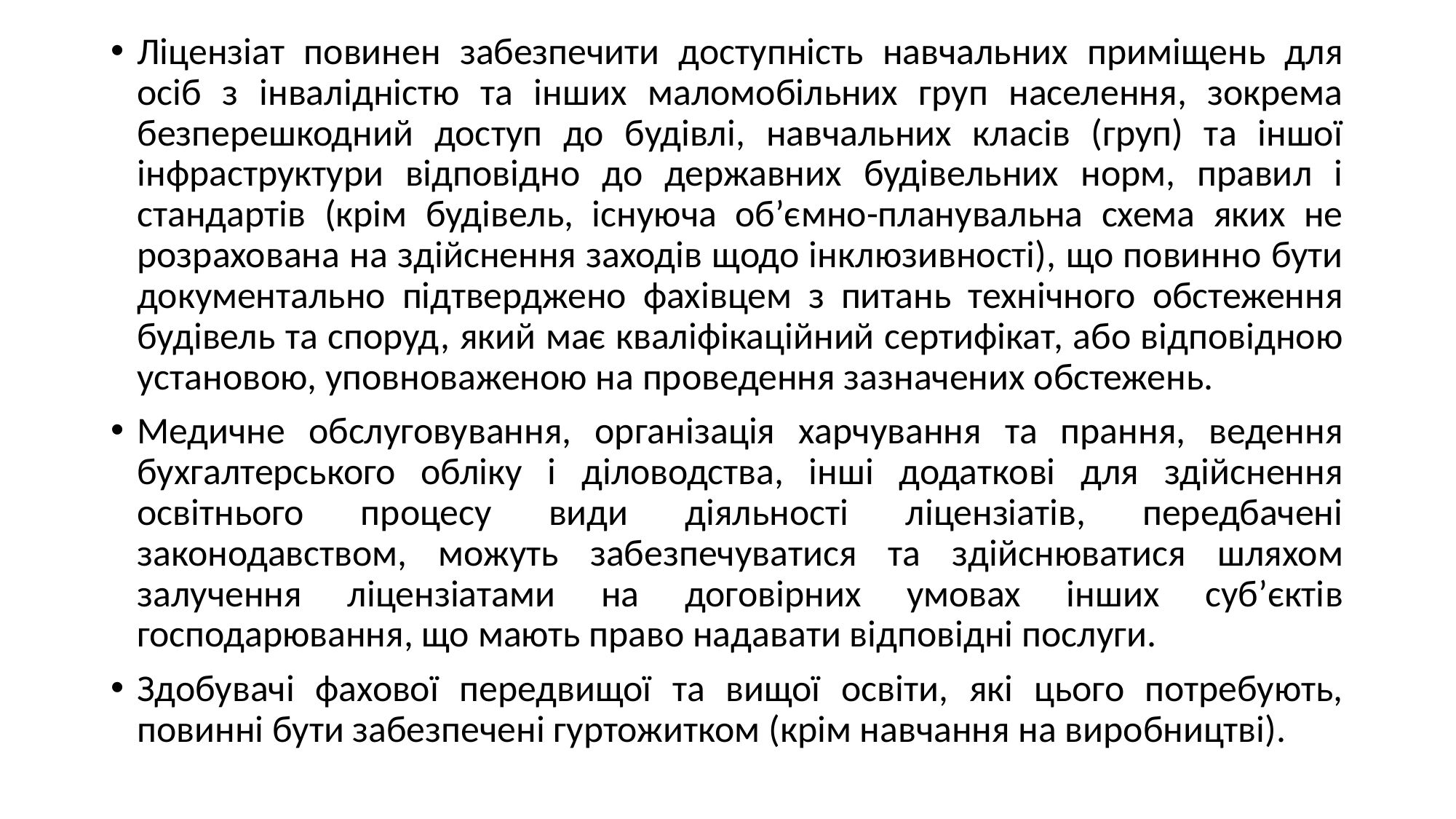

Ліцензіат повинен забезпечити доступність навчальних приміщень для осіб з інвалідністю та інших маломобільних груп населення, зокрема безперешкодний доступ до будівлі, навчальних класів (груп) та іншої інфраструктури відповідно до державних будівельних норм, правил і стандартів (крім будівель, існуюча об’ємно-планувальна схема яких не розрахована на здійснення заходів щодо інклюзивності), що повинно бути документально підтверджено фахівцем з питань технічного обстеження будівель та споруд, який має кваліфікаційний сертифікат, або відповідною установою, уповноваженою на проведення зазначених обстежень.
Медичне обслуговування, організація харчування та прання, ведення бухгалтерського обліку і діловодства, інші додаткові для здійснення освітнього процесу види діяльності ліцензіатів, передбачені законодавством, можуть забезпечуватися та здійснюватися шляхом залучення ліцензіатами на договірних умовах інших суб’єктів господарювання, що мають право надавати відповідні послуги.
Здобувачі фахової передвищої та вищої освіти, які цього потребують, повинні бути забезпечені гуртожитком (крім навчання на виробництві).